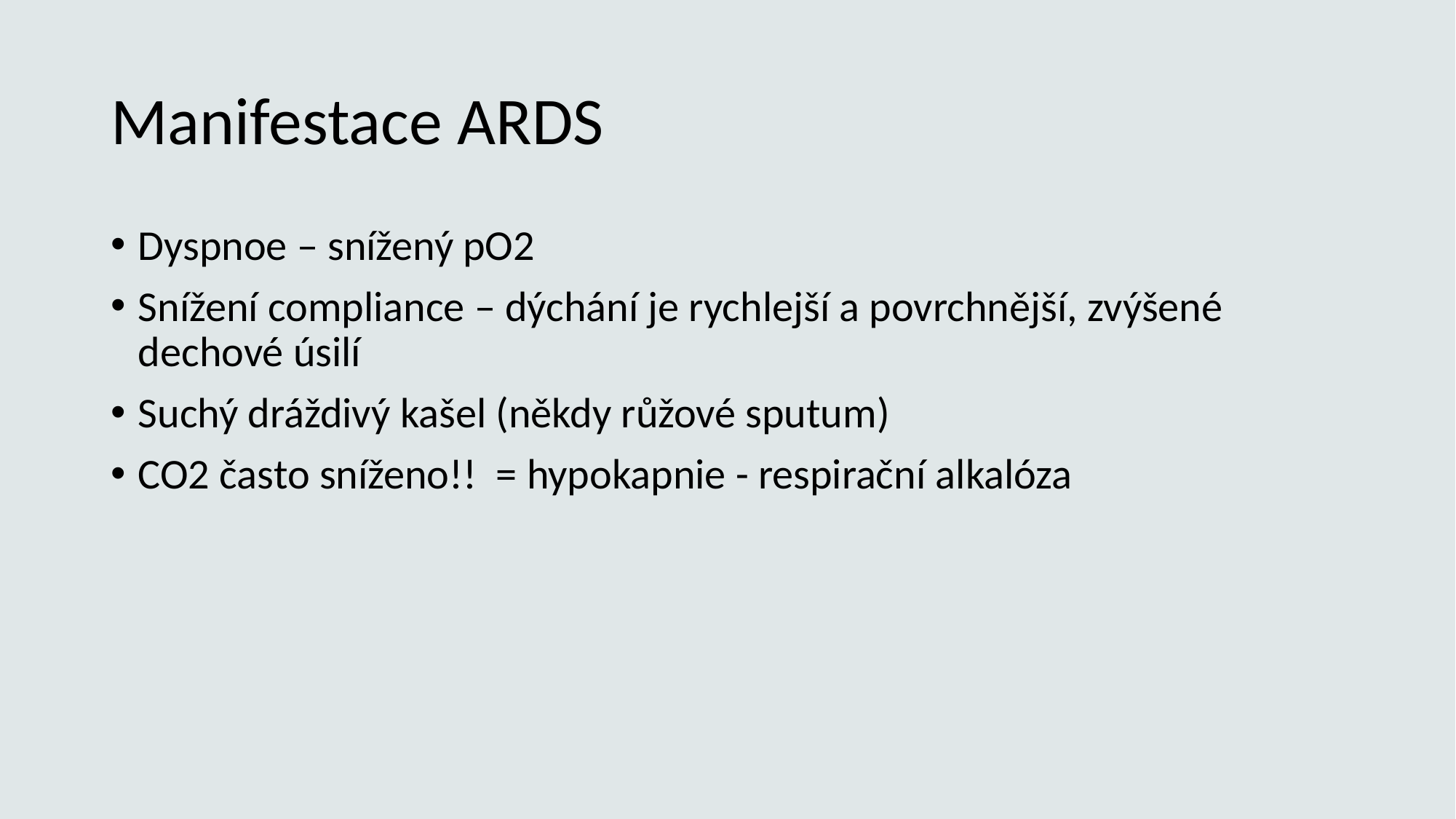

# Manifestace ARDS
Dyspnoe – snížený pO2
Snížení compliance – dýchání je rychlejší a povrchnější, zvýšené dechové úsilí
Suchý dráždivý kašel (někdy růžové sputum)
CO2 často sníženo!!  = hypokapnie - respirační alkalóza